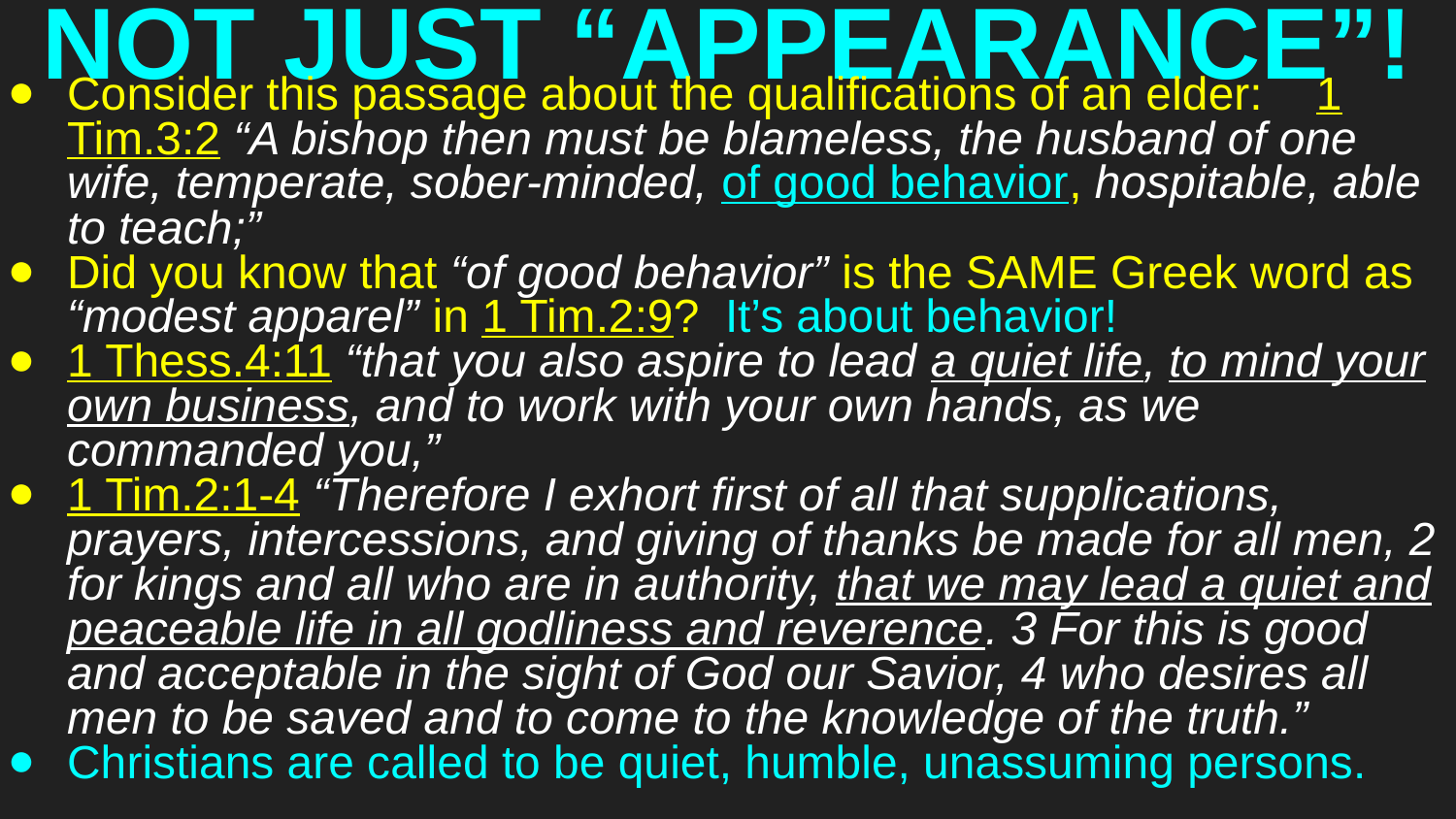

# NOT JUST “APPEARANCE”!
Consider this passage about the qualifications of an elder:    1 Tim.3:2 “A bishop then must be blameless, the husband of one wife, temperate, sober-minded, of good behavior, hospitable, able to teach;”
Did you know that “of good behavior” is the SAME Greek word as “modest apparel” in 1 Tim.2:9?  It’s about behavior!
1 Thess.4:11 “that you also aspire to lead a quiet life, to mind your own business, and to work with your own hands, as we commanded you,”
1 Tim.2:1-4 “Therefore I exhort first of all that supplications, prayers, intercessions, and giving of thanks be made for all men, 2 for kings and all who are in authority, that we may lead a quiet and peaceable life in all godliness and reverence. 3 For this is good and acceptable in the sight of God our Savior, 4 who desires all men to be saved and to come to the knowledge of the truth.”
Christians are called to be quiet, humble, unassuming persons.